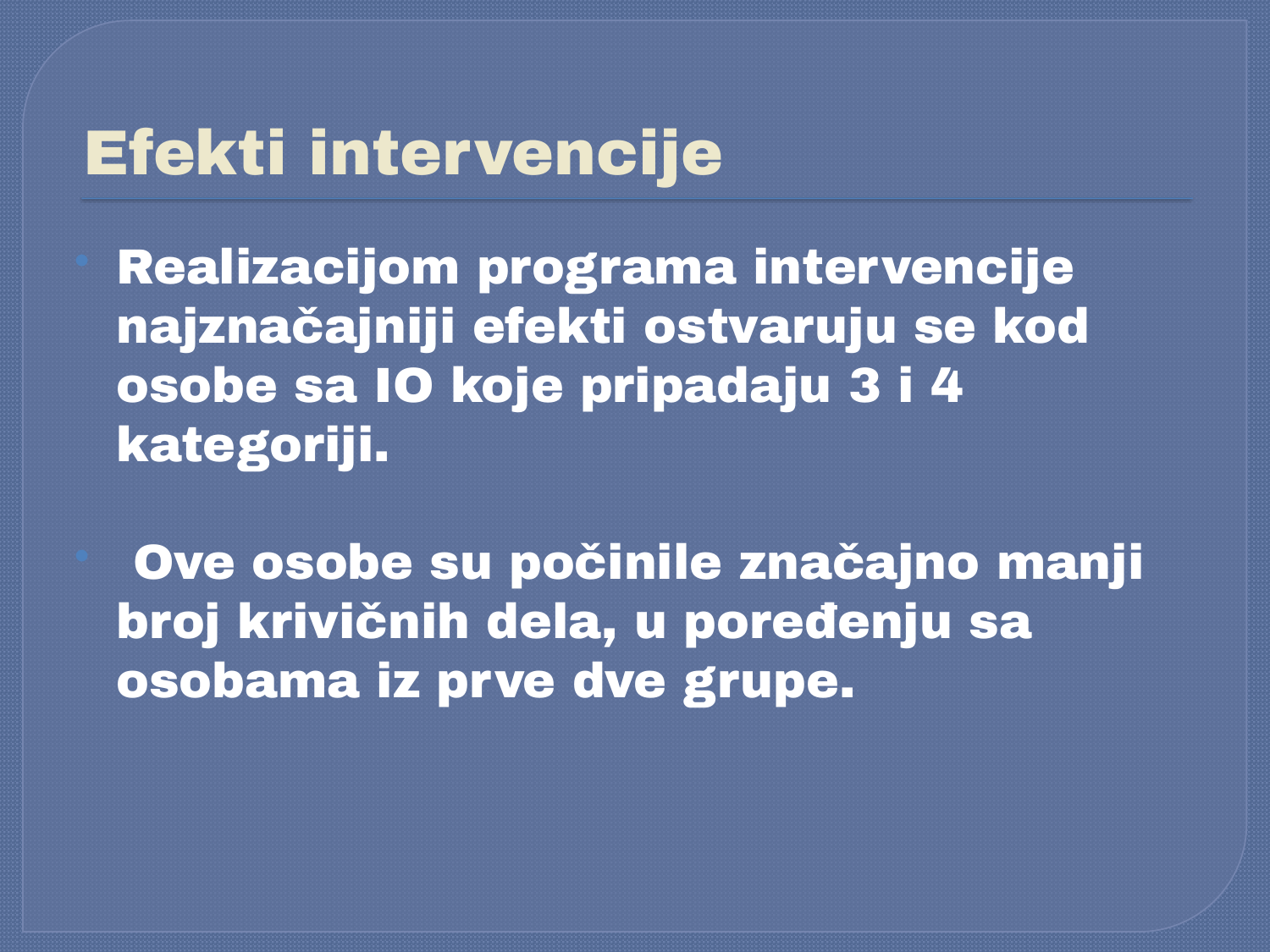

# Efekti intervencije
Realizacijom programa intervencije  najznačajniji efekti ostvaruju se kod osobe sa IO koje pripadaju 3 i 4 kategoriji.

 Ove osobe su počinile značajno manji broj krivičnih dela, u poređenju sa osobama iz prve dve grupe.